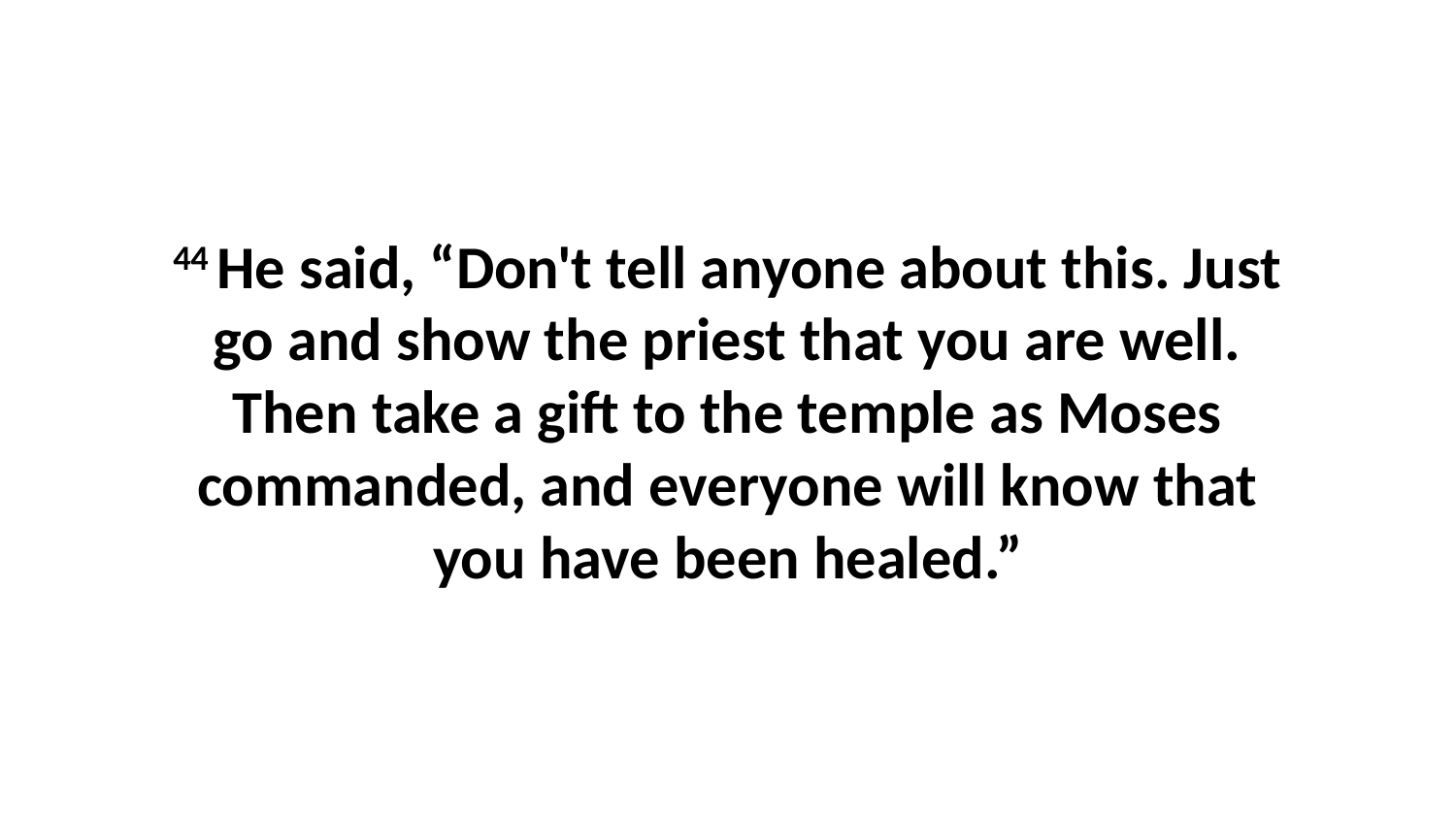

44 He said, “Don't tell anyone about this. Just go and show the priest that you are well. Then take a gift to the temple as Moses commanded, and everyone will know that you have been healed.”